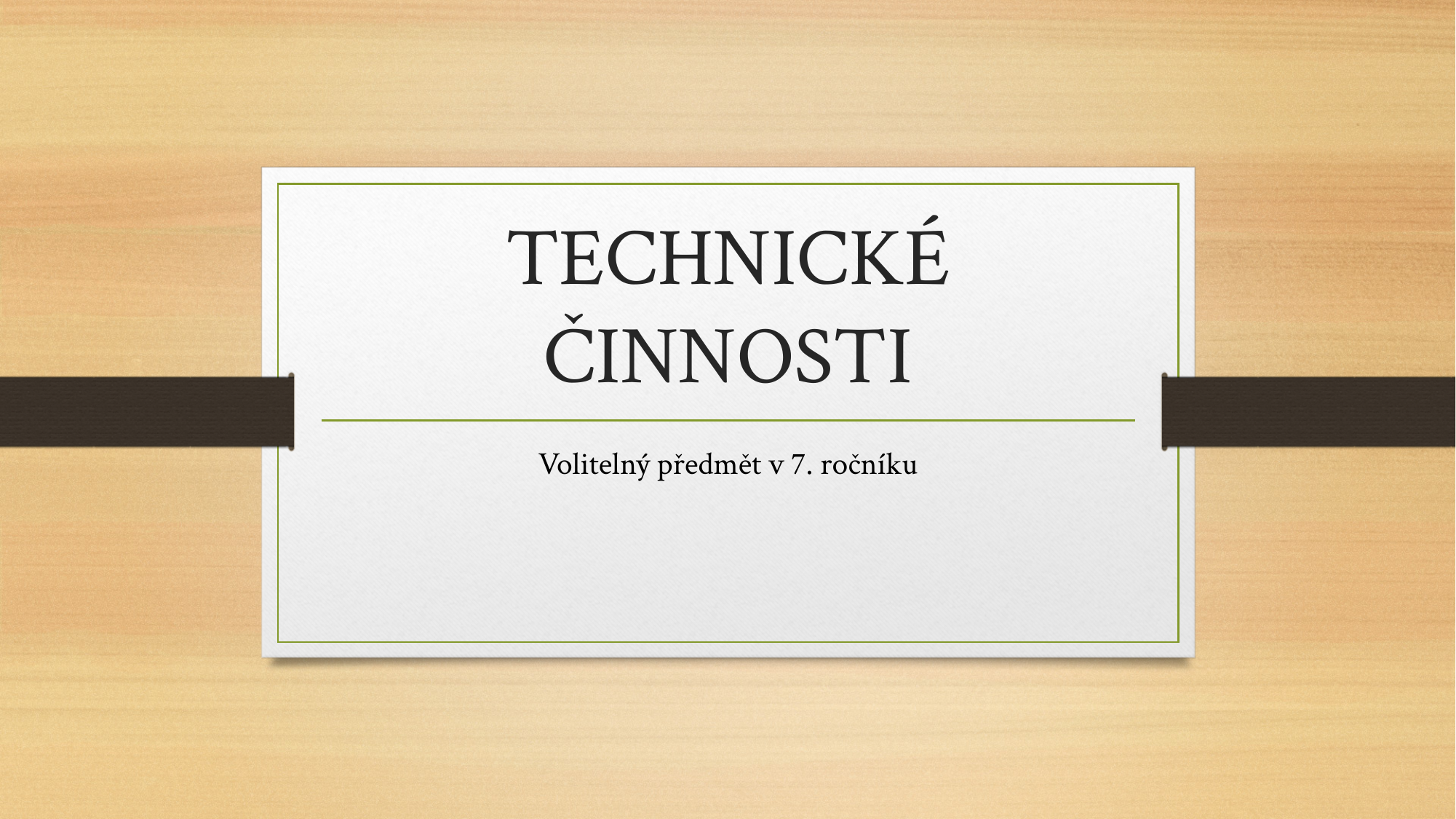

# TECHNICKÉ ČINNOSTI
Volitelný předmět v 7. ročníku